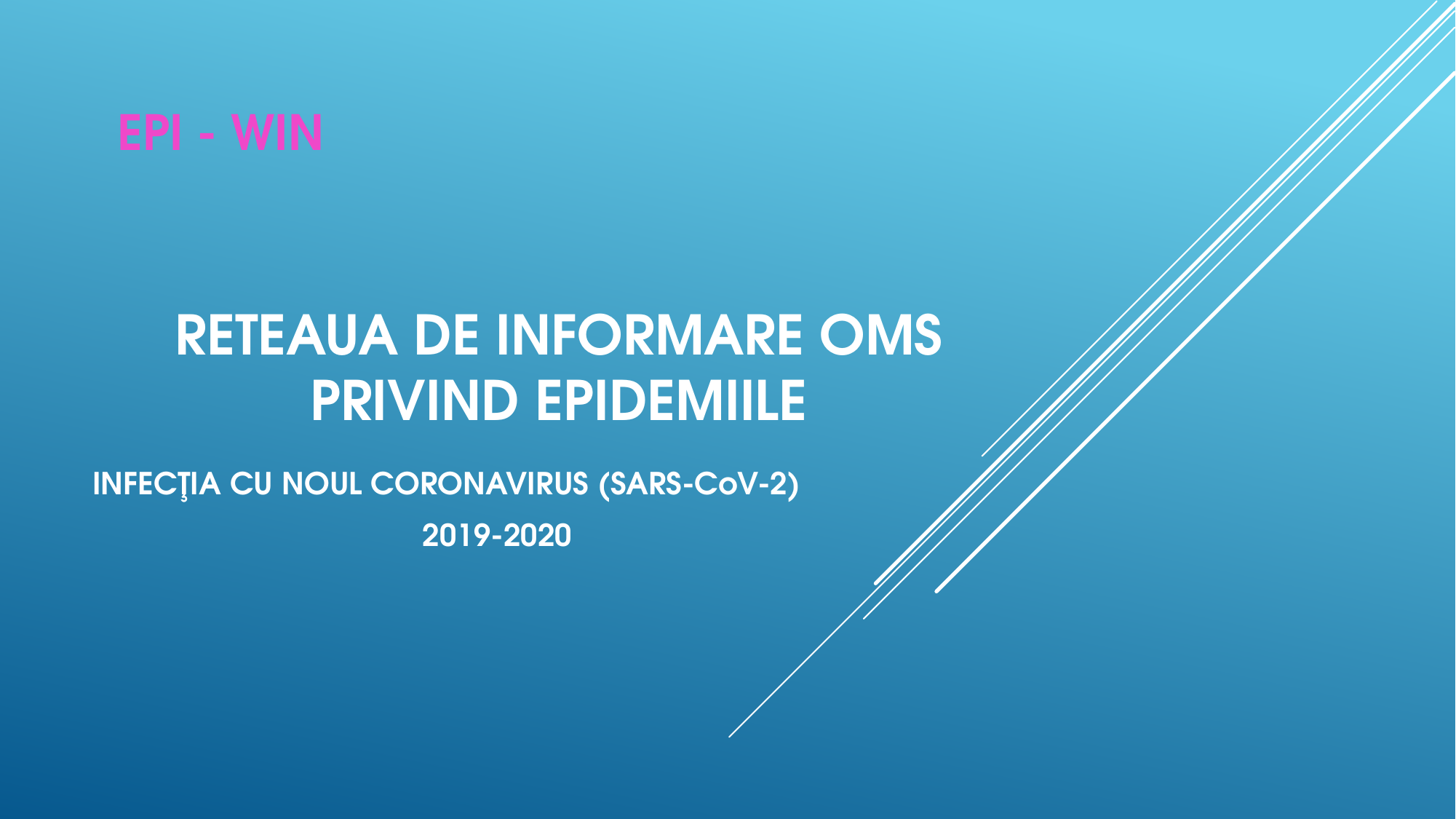

# Reteaua de informare OMS privind epidemiile
EPI - WIN
INFECŢIA CU NOUL CORONAVIRUS (SARS-CoV-2)
2019-2020